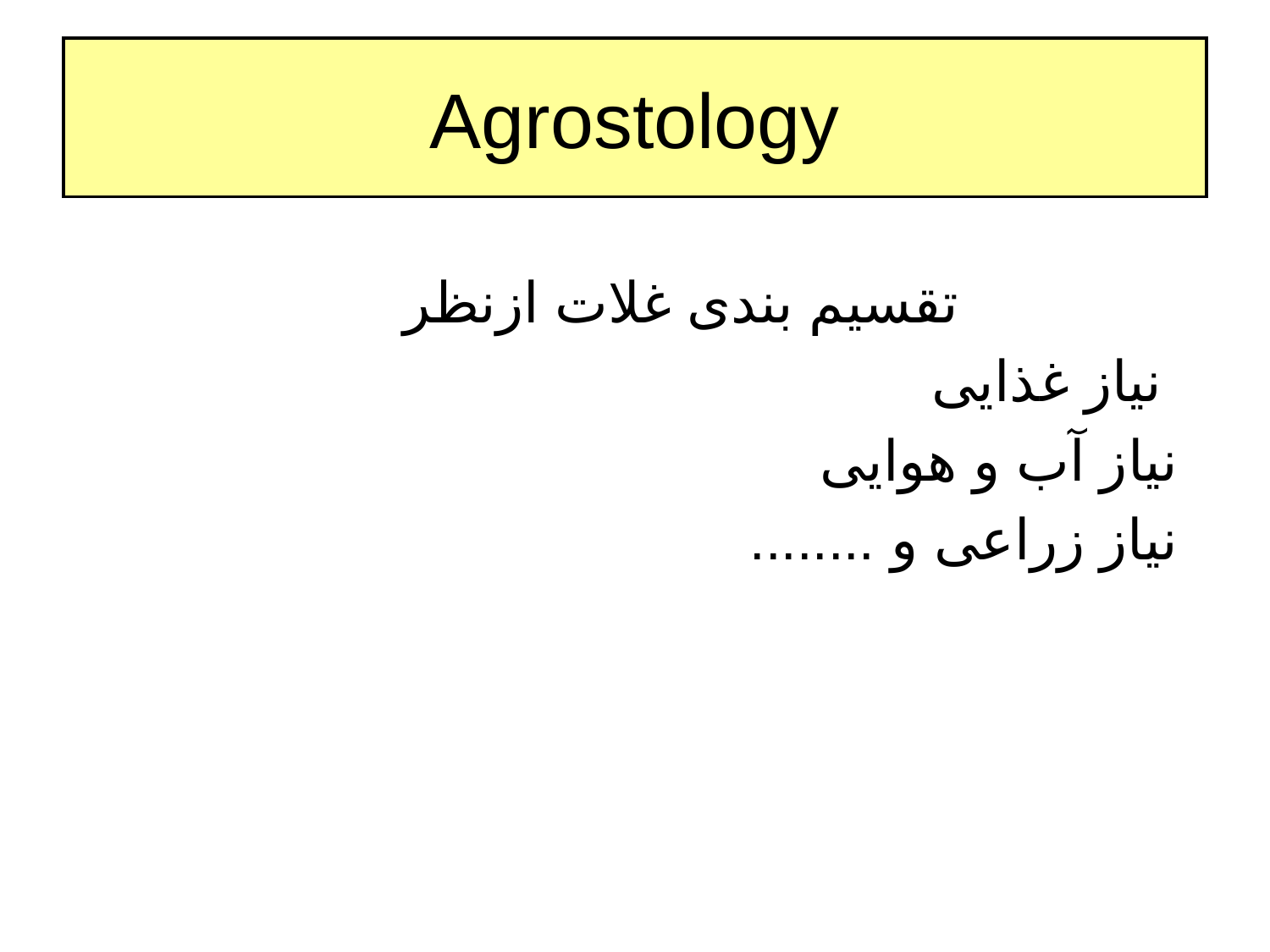

# Agrostology
                تقسیم بندی غلات ازنظر
  نیاز غذایی
 نیاز آب و هوایی
 نیاز زراعی و ........